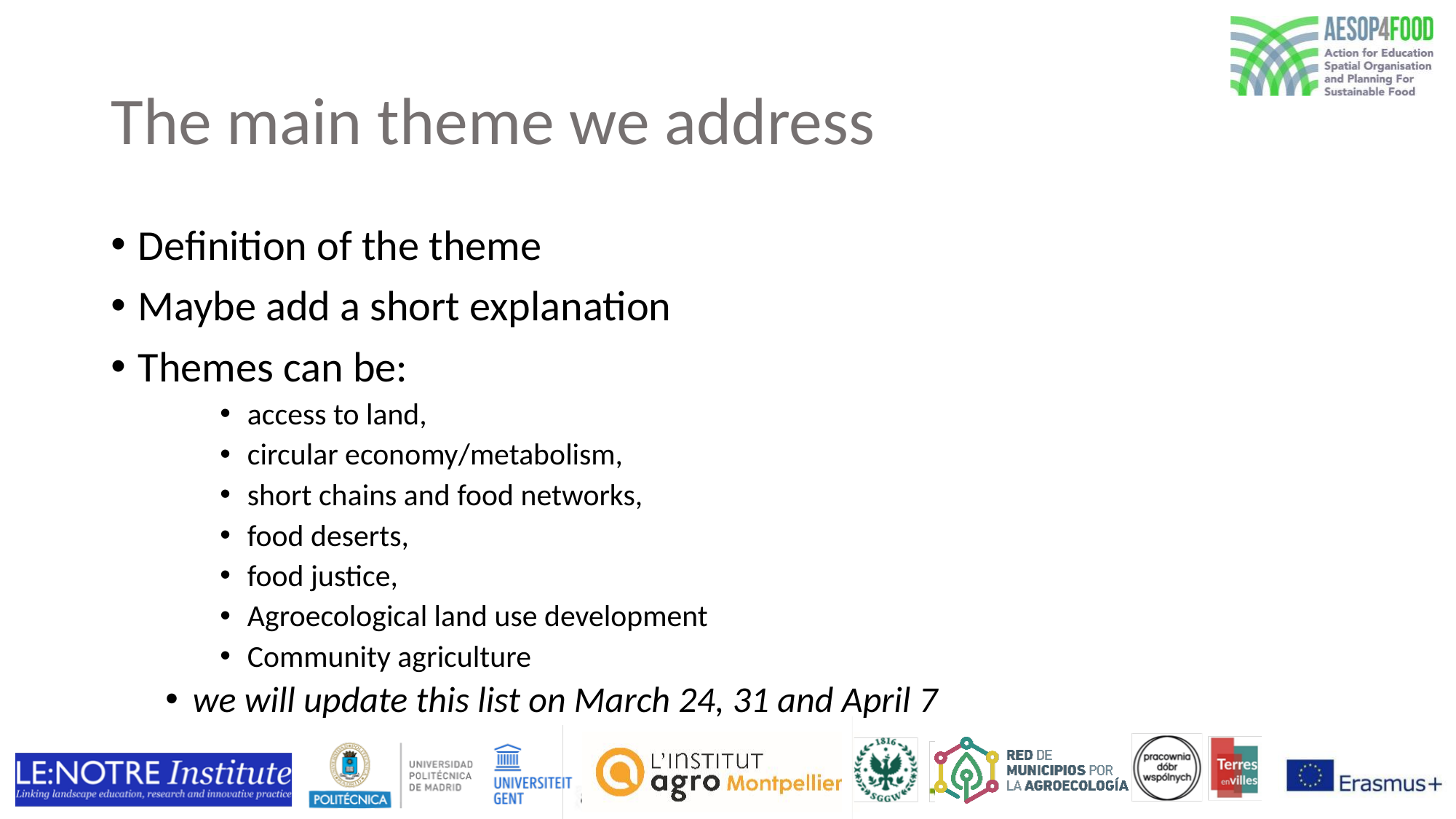

# The main theme we address
Definition of the theme
Maybe add a short explanation
Themes can be:
access to land,
circular economy/metabolism,
short chains and food networks,
food deserts,
food justice,
Agroecological land use development
Community agriculture
we will update this list on March 24, 31 and April 7